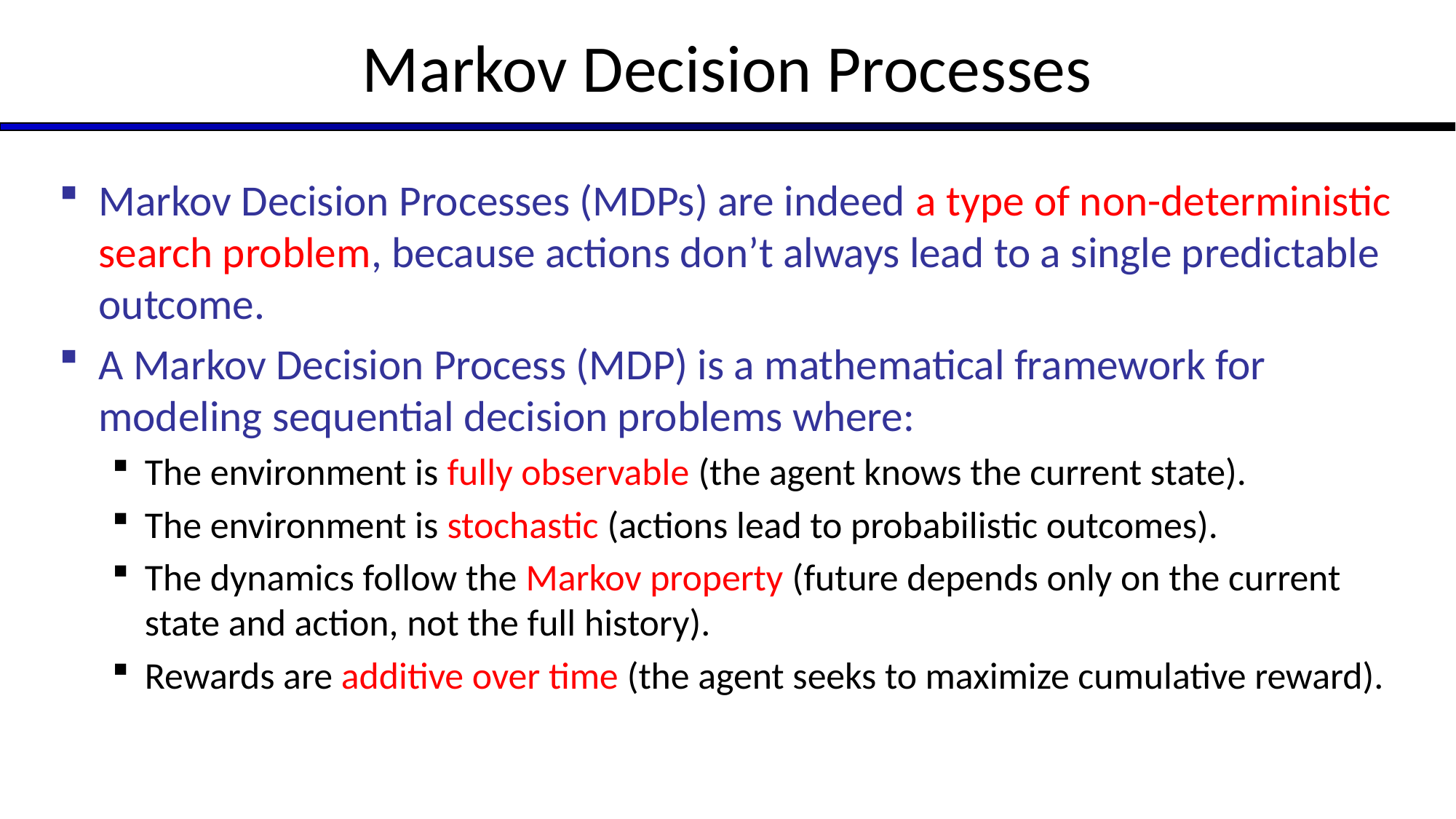

# Markov Decision Processes
Markov Decision Processes (MDPs) are indeed a type of non-deterministic search problem, because actions don’t always lead to a single predictable outcome.
A Markov Decision Process (MDP) is a mathematical framework for modeling sequential decision problems where:
The environment is fully observable (the agent knows the current state).
The environment is stochastic (actions lead to probabilistic outcomes).
The dynamics follow the Markov property (future depends only on the current state and action, not the full history).
Rewards are additive over time (the agent seeks to maximize cumulative reward).